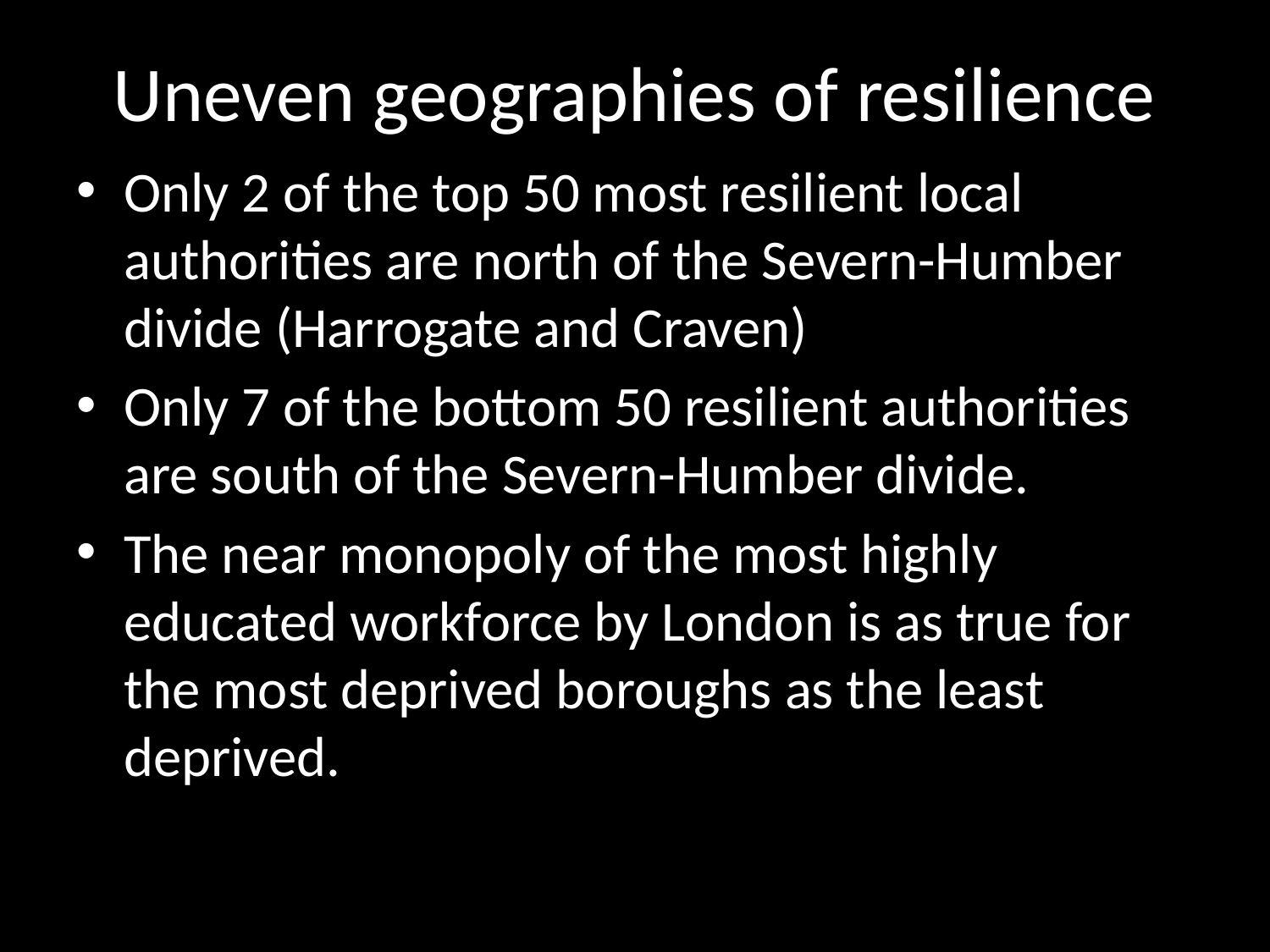

# Uneven geographies of resilience
Only 2 of the top 50 most resilient local authorities are north of the Severn-Humber divide (Harrogate and Craven)
Only 7 of the bottom 50 resilient authorities are south of the Severn-Humber divide.
The near monopoly of the most highly educated workforce by London is as true for the most deprived boroughs as the least deprived.